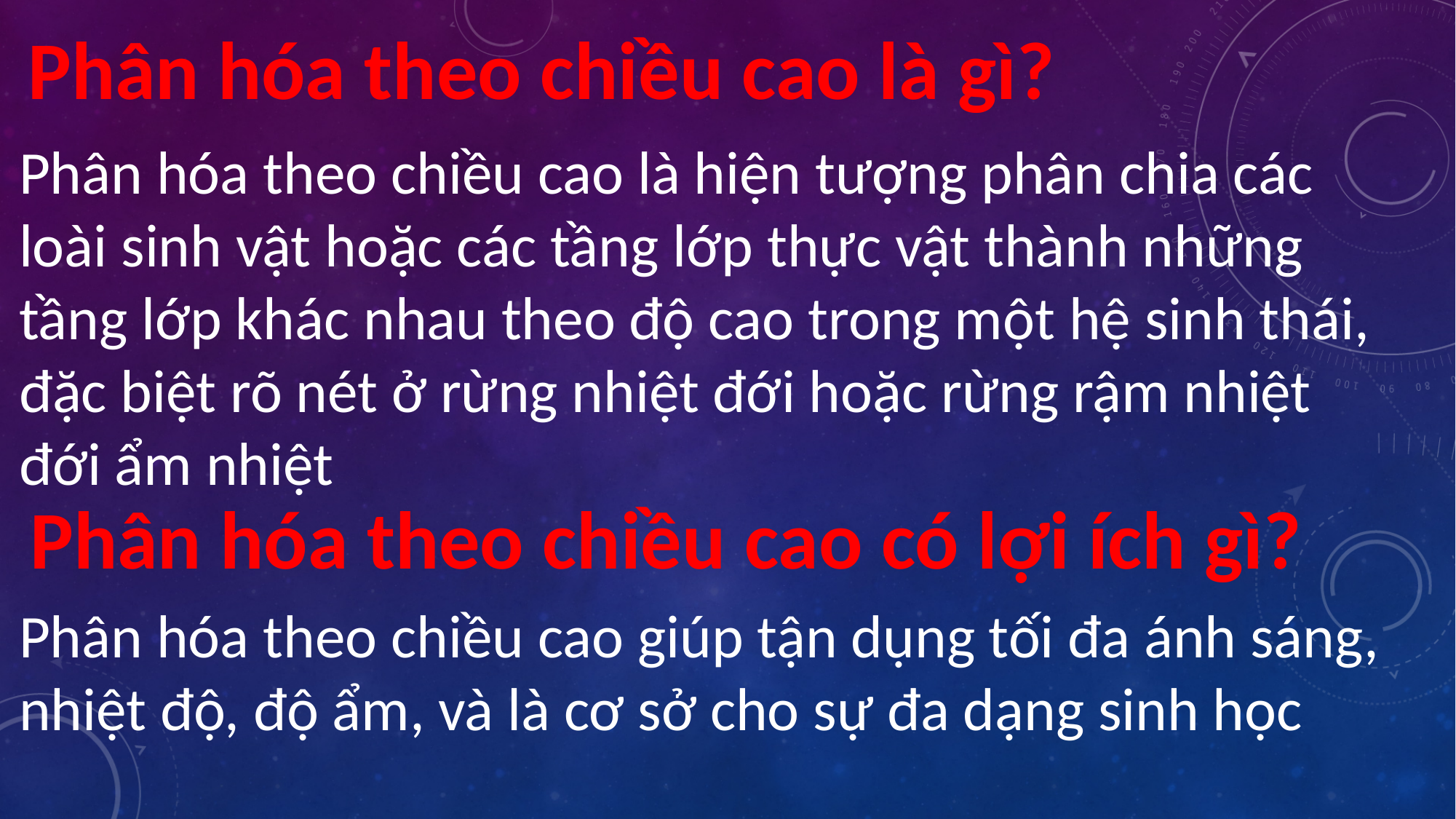

Phân hóa theo chiều cao là gì?
Phân hóa theo chiều cao là hiện tượng phân chia các loài sinh vật hoặc các tầng lớp thực vật thành những tầng lớp khác nhau theo độ cao trong một hệ sinh thái, đặc biệt rõ nét ở rừng nhiệt đới hoặc rừng rậm nhiệt đới ẩm nhiệt
Phân hóa theo chiều cao có lợi ích gì?
Phân hóa theo chiều cao giúp tận dụng tối đa ánh sáng, nhiệt độ, độ ẩm, và là cơ sở cho sự đa dạng sinh học